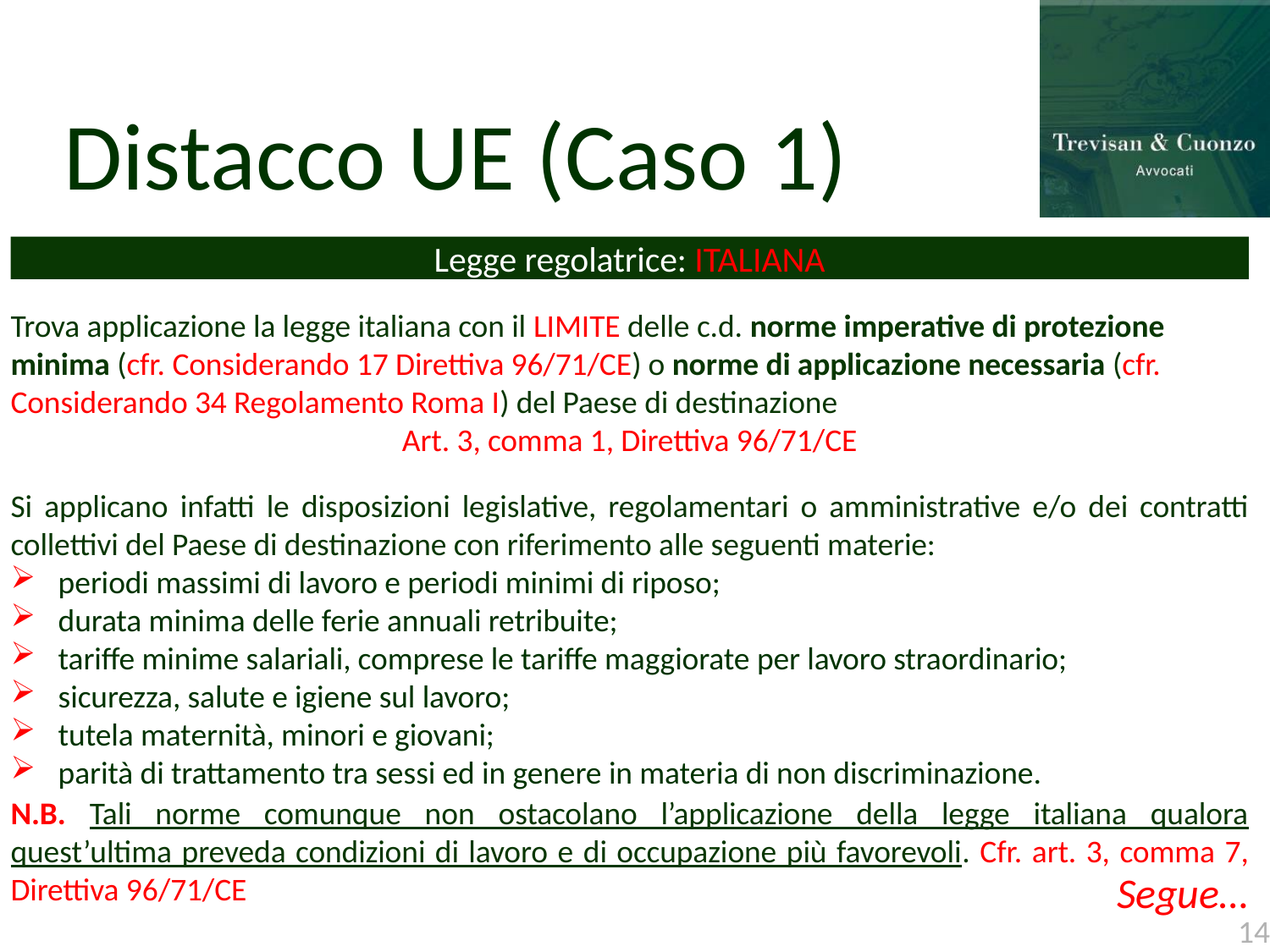

Distacco UE (Caso 1)
Legge regolatrice: ITALIANA
Trova applicazione la legge italiana con il LIMITE delle c.d. norme imperative di protezione minima (cfr. Considerando 17 Direttiva 96/71/CE) o norme di applicazione necessaria (cfr. Considerando 34 Regolamento Roma I) del Paese di destinazione
Art. 3, comma 1, Direttiva 96/71/CE
Si applicano infatti le disposizioni legislative, regolamentari o amministrative e/o dei contratti collettivi del Paese di destinazione con riferimento alle seguenti materie:
periodi massimi di lavoro e periodi minimi di riposo;
durata minima delle ferie annuali retribuite;
tariffe minime salariali, comprese le tariffe maggiorate per lavoro straordinario;
sicurezza, salute e igiene sul lavoro;
tutela maternità, minori e giovani;
parità di trattamento tra sessi ed in genere in materia di non discriminazione.
N.B. Tali norme comunque non ostacolano l’applicazione della legge italiana qualora quest’ultima preveda condizioni di lavoro e di occupazione più favorevoli. Cfr. art. 3, comma 7, Direttiva 96/71/CE
Segue…
14